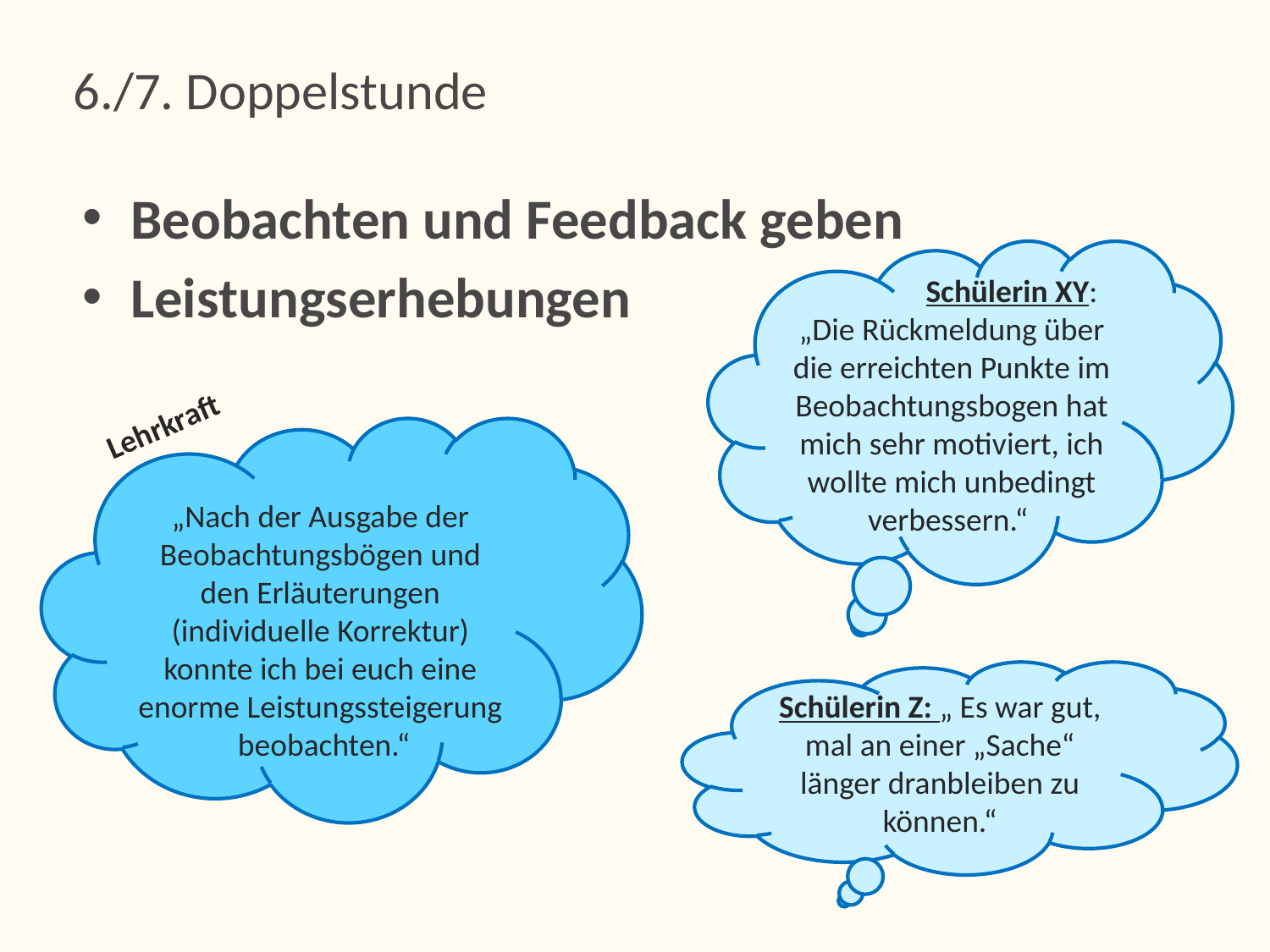

# 6./7. Doppelstunde
Beobachten und Feedback geben
Leistungserhebungen
	Schülerin XY:
„Die Rückmeldung über die erreichten Punkte im Beobachtungsbogen hat mich sehr motiviert, ich wollte mich unbedingt verbessern.“
Lehrkraft

„Nach der Ausgabe der Beobachtungsbögen und den Erläuterungen (individuelle Korrektur) konnte ich bei euch eine enorme Leistungssteigerung  beobachten.“
Schülerin Z: „ Es war gut, mal an einer „Sache“ länger dranbleiben zu können.“